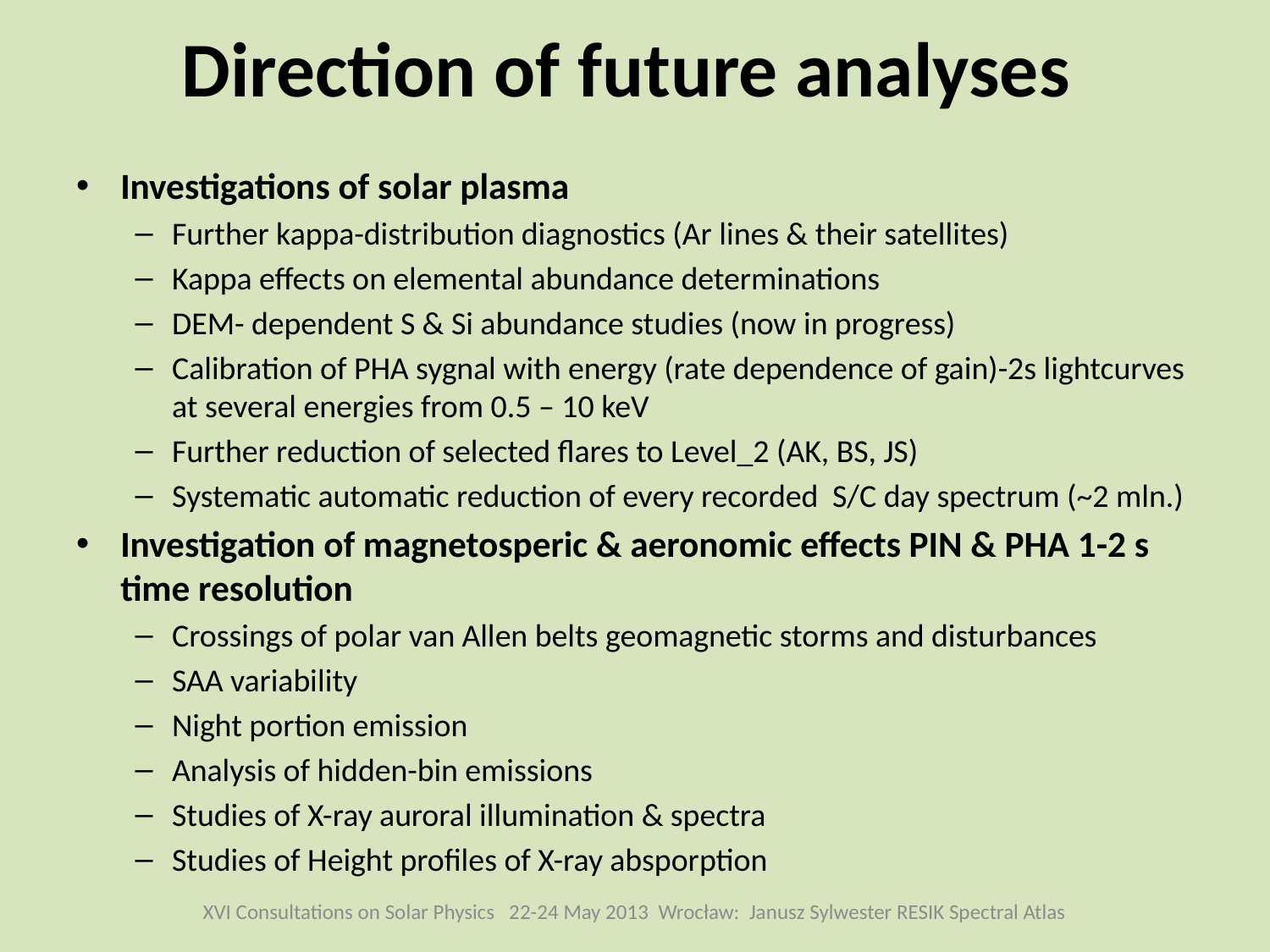

# Direction of future analyses
Investigations of solar plasma
Further kappa-distribution diagnostics (Ar lines & their satellites)
Kappa effects on elemental abundance determinations
DEM- dependent S & Si abundance studies (now in progress)
Calibration of PHA sygnal with energy (rate dependence of gain)-2s lightcurves at several energies from 0.5 – 10 keV
Further reduction of selected flares to Level_2 (AK, BS, JS)
Systematic automatic reduction of every recorded  S/C day spectrum (~2 mln.)
Investigation of magnetosperic & aeronomic effects PIN & PHA 1-2 s time resolution
Crossings of polar van Allen belts geomagnetic storms and disturbances
SAA variability
Night portion emission
Analysis of hidden-bin emissions
Studies of X-ray auroral illumination & spectra
Studies of Height profiles of X-ray absporption

XVI Consultations on Solar Physics   22-24 May 2013  Wrocław:  Janusz Sylwester RESIK Spectral Atlas